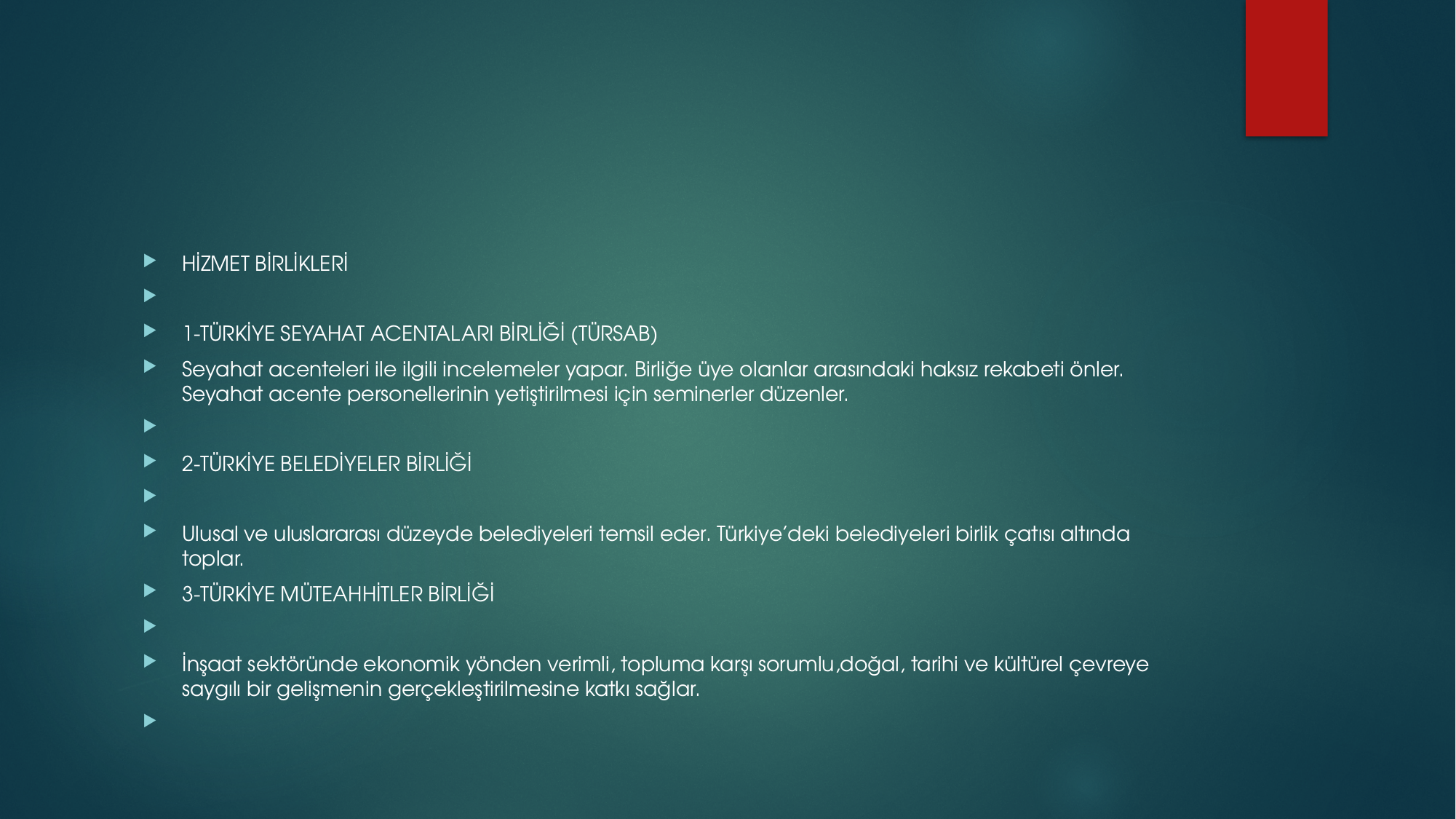

#
HİZMET BİRLİKLERİ

1-TÜRKİYE SEYAHAT ACENTALARI BİRLİĞİ (TÜRSAB)
Seyahat acenteleri ile ilgili incelemeler yapar. Birliğe üye olanlar arasındaki haksız rekabeti önler. Seyahat acente personellerinin yetiştirilmesi için seminerler düzenler.

2-TÜRKİYE BELEDİYELER BİRLİĞİ

Ulusal ve uluslararası düzeyde belediyeleri temsil eder. Türkiye’deki belediyeleri birlik çatısı altında toplar.
3-TÜRKİYE MÜTEAHHİTLER BİRLİĞİ

İnşaat sektöründe ekonomik yönden verimli, topluma karşı sorumlu,doğal, tarihi ve kültürel çevreye saygılı bir gelişmenin gerçekleştirilmesine katkı sağlar.